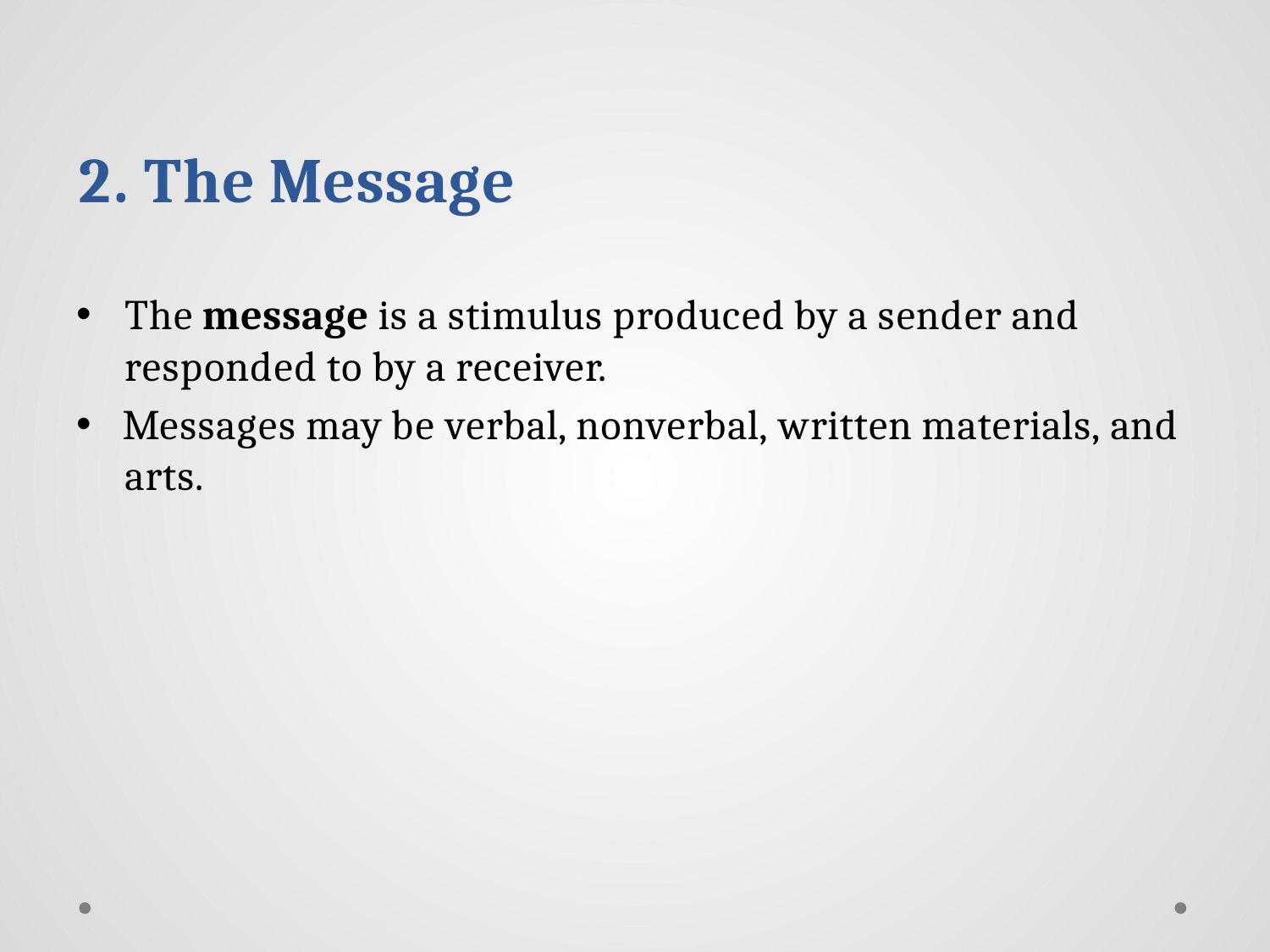

# 2. The Message

The message is a stimulus produced by a sender and responded to by a receiver.
Messages may be verbal, nonverbal, written materials, and arts.